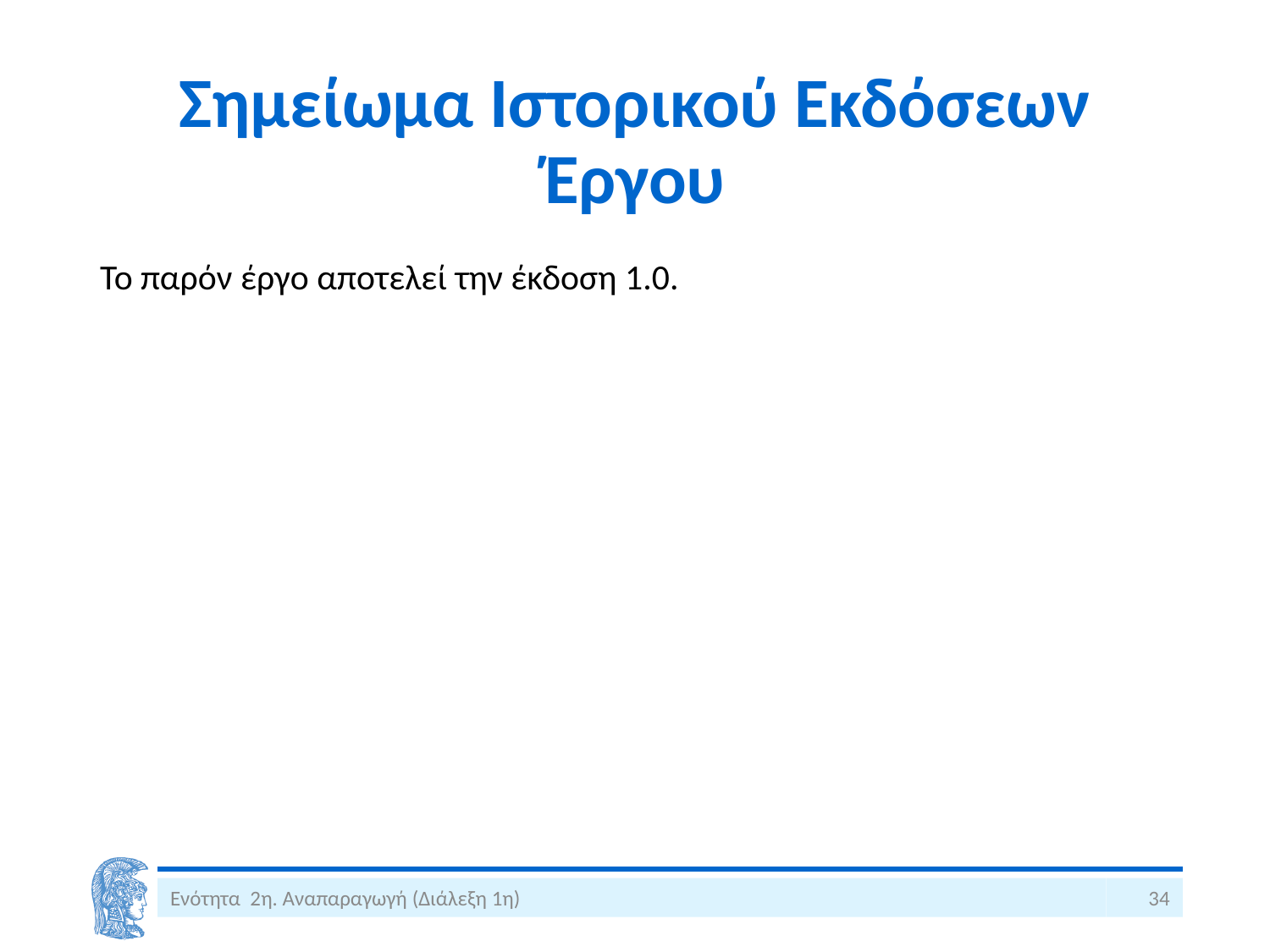

# Σημείωμα Ιστορικού Εκδόσεων Έργου
Το παρόν έργο αποτελεί την έκδοση 1.0.
Ενότητα  2η. Αναπαραγωγή (Διάλεξη 1η)
34